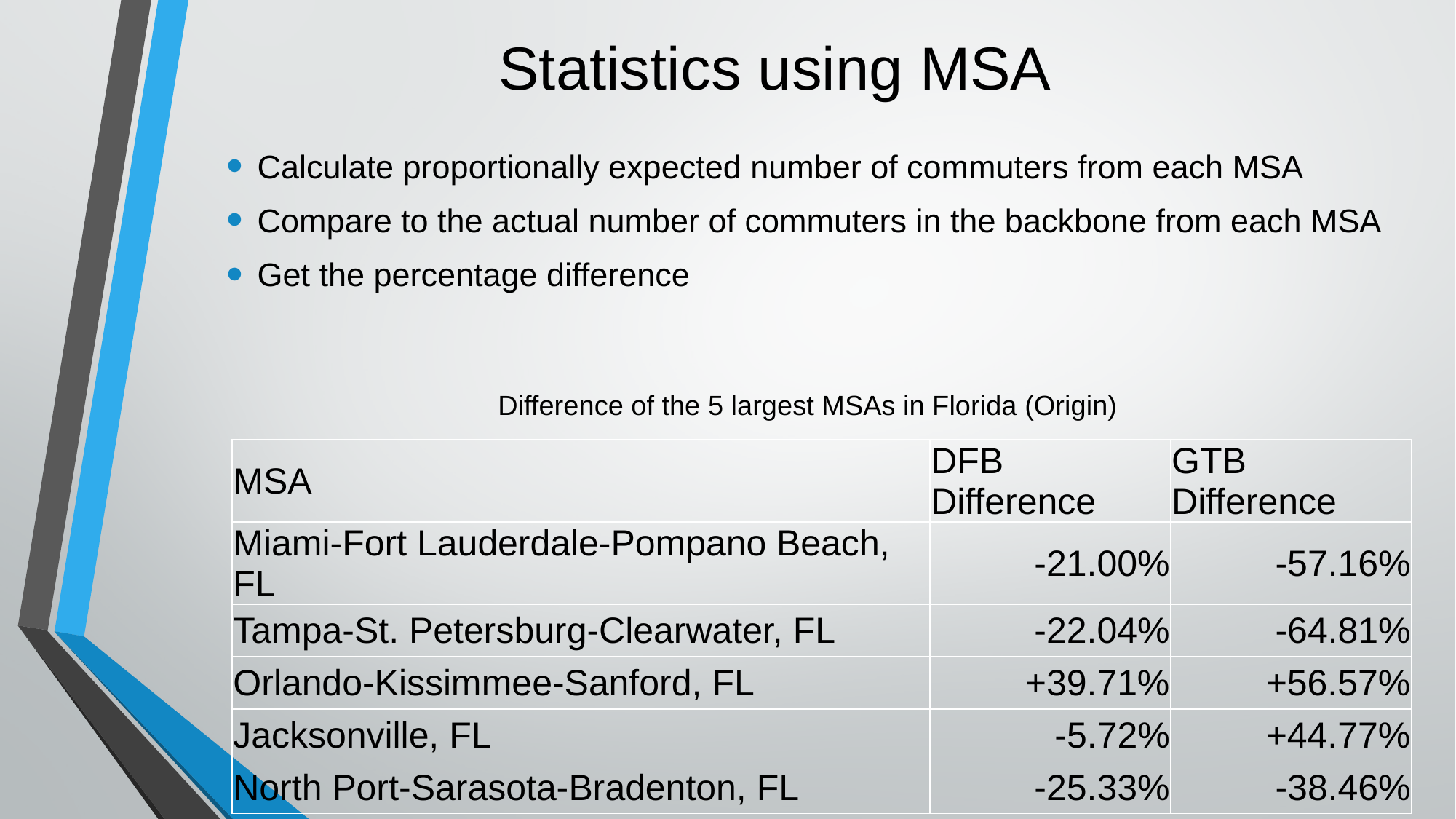

# Statistics using MSA
Calculate proportionally expected number of commuters from each MSA
Compare to the actual number of commuters in the backbone from each MSA
Get the percentage difference
Difference of the 5 largest MSAs in Florida (Origin)
| MSA | DFB Difference | GTB Difference |
| --- | --- | --- |
| Miami-Fort Lauderdale-Pompano Beach, FL | -21.00% | -57.16% |
| Tampa-St. Petersburg-Clearwater, FL | -22.04% | -64.81% |
| Orlando-Kissimmee-Sanford, FL | +39.71% | +56.57% |
| Jacksonville, FL | -5.72% | +44.77% |
| North Port-Sarasota-Bradenton, FL | -25.33% | -38.46% |